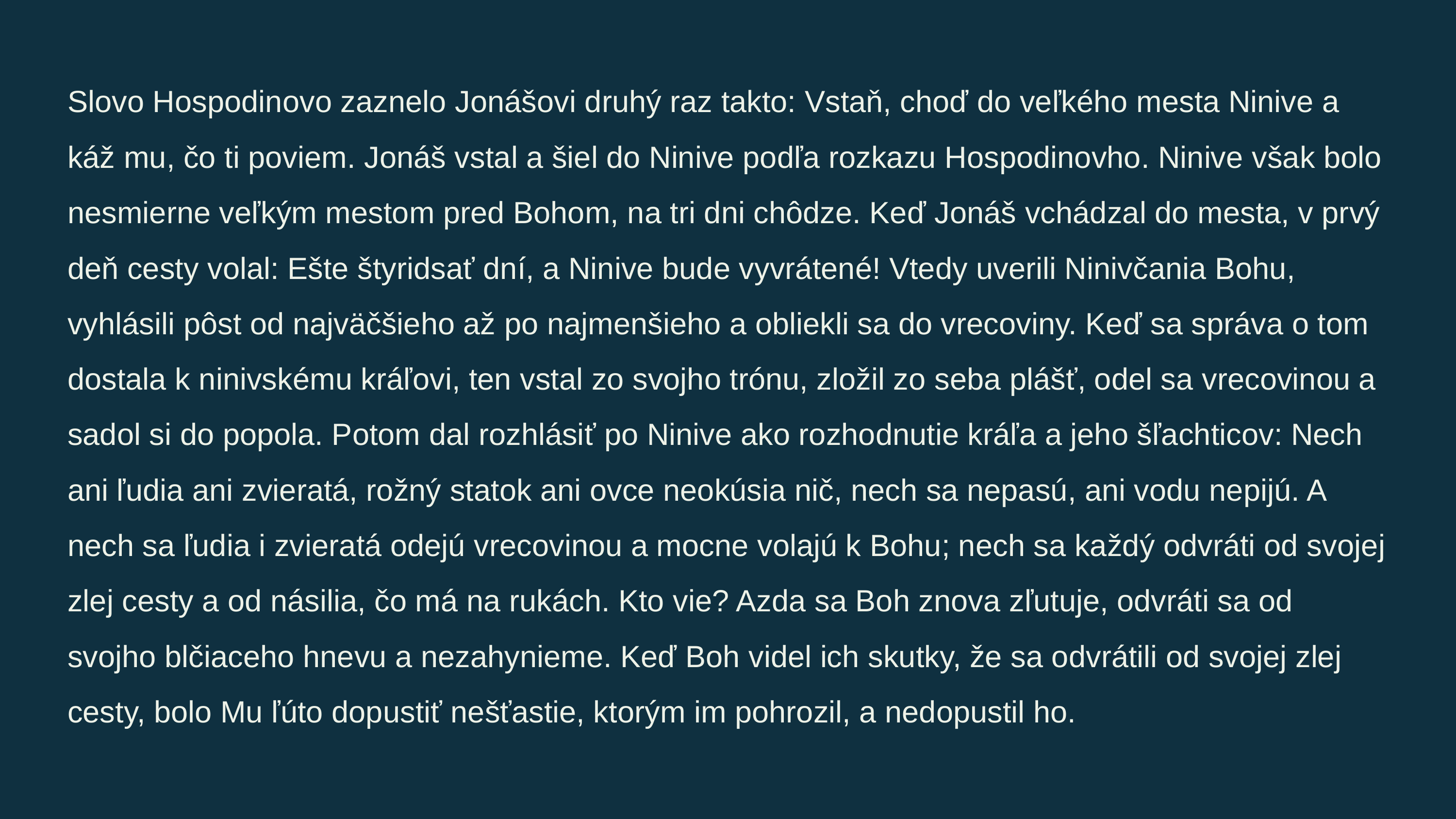

Slovo Hospodinovo zaznelo Jonášovi druhý raz takto: Vstaň, choď do veľkého mesta Ninive a káž mu, čo ti poviem. Jonáš vstal a šiel do Ninive podľa rozkazu Hospodinovho. Ninive však bolo nesmierne veľkým mestom pred Bohom, na tri dni chôdze. Keď Jonáš vchádzal do mesta, v prvý deň cesty volal: Ešte štyridsať dní, a Ninive bude vyvrátené! Vtedy uverili Ninivčania Bohu, vyhlásili pôst od najväčšieho až po najmenšieho a obliekli sa do vrecoviny. Keď sa správa o tom dostala k ninivskému kráľovi, ten vstal zo svojho trónu, zložil zo seba plášť, odel sa vrecovinou a sadol si do popola. Potom dal rozhlásiť po Ninive ako rozhodnutie kráľa a jeho šľachticov: Nech ani ľudia ani zvieratá, rožný statok ani ovce neokúsia nič, nech sa nepasú, ani vodu nepijú. A nech sa ľudia i zvieratá odejú vrecovinou a mocne volajú k Bohu; nech sa každý odvráti od svojej zlej cesty a od násilia, čo má na rukách. Kto vie? Azda sa Boh znova zľutuje, odvráti sa od svojho blčiaceho hnevu a nezahynieme. Keď Boh videl ich skutky, že sa odvrátili od svojej zlej cesty, bolo Mu ľúto dopustiť nešťastie, ktorým im pohrozil, a nedopustil ho.